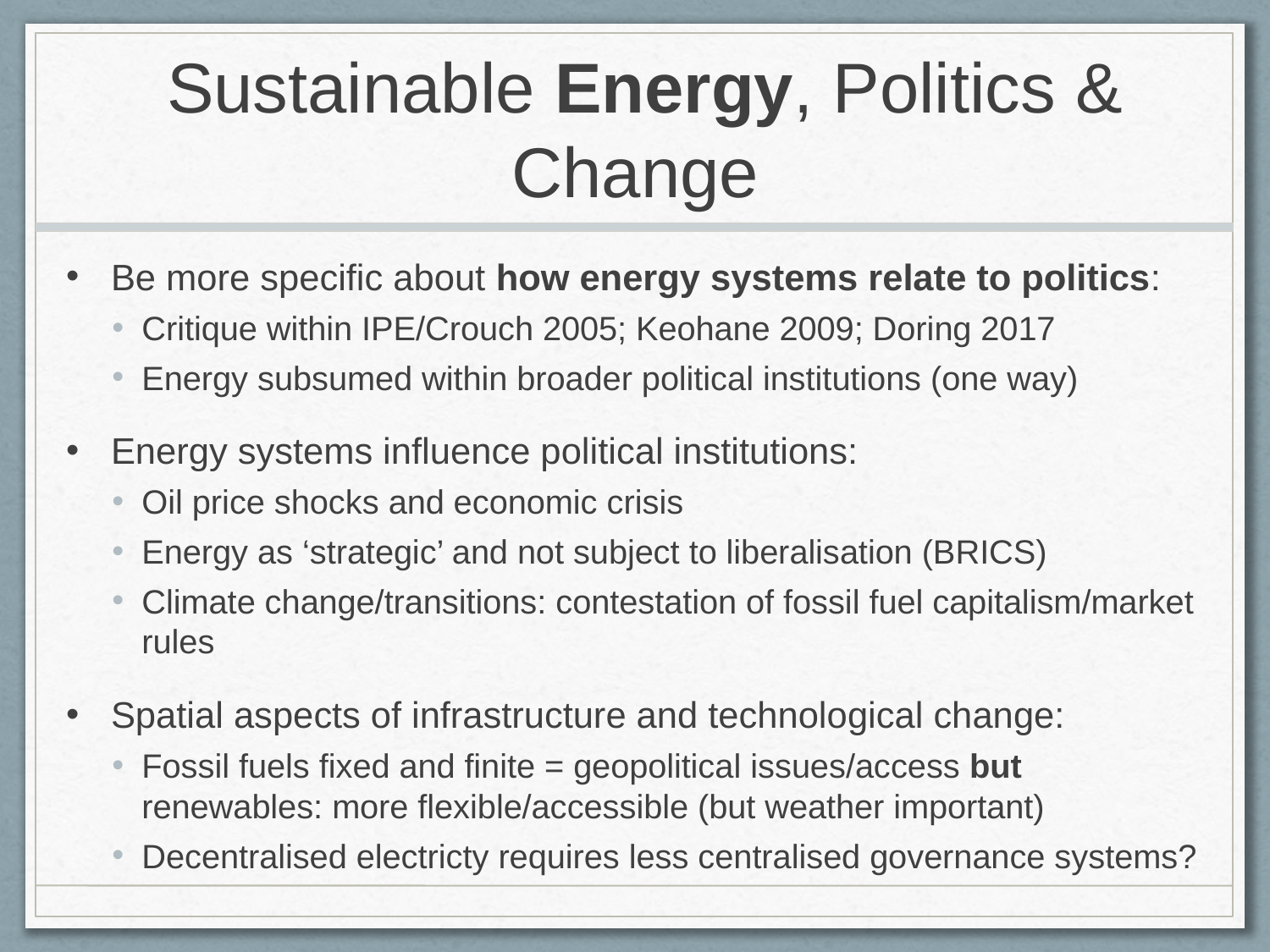

# Sustainable Energy, Politics & Change
Be more specific about how energy systems relate to politics:
Critique within IPE/Crouch 2005; Keohane 2009; Doring 2017
Energy subsumed within broader political institutions (one way)
Energy systems influence political institutions:
Oil price shocks and economic crisis
Energy as ‘strategic’ and not subject to liberalisation (BRICS)
Climate change/transitions: contestation of fossil fuel capitalism/market rules
Spatial aspects of infrastructure and technological change:
Fossil fuels fixed and finite = geopolitical issues/access but renewables: more flexible/accessible (but weather important)
Decentralised electricty requires less centralised governance systems?